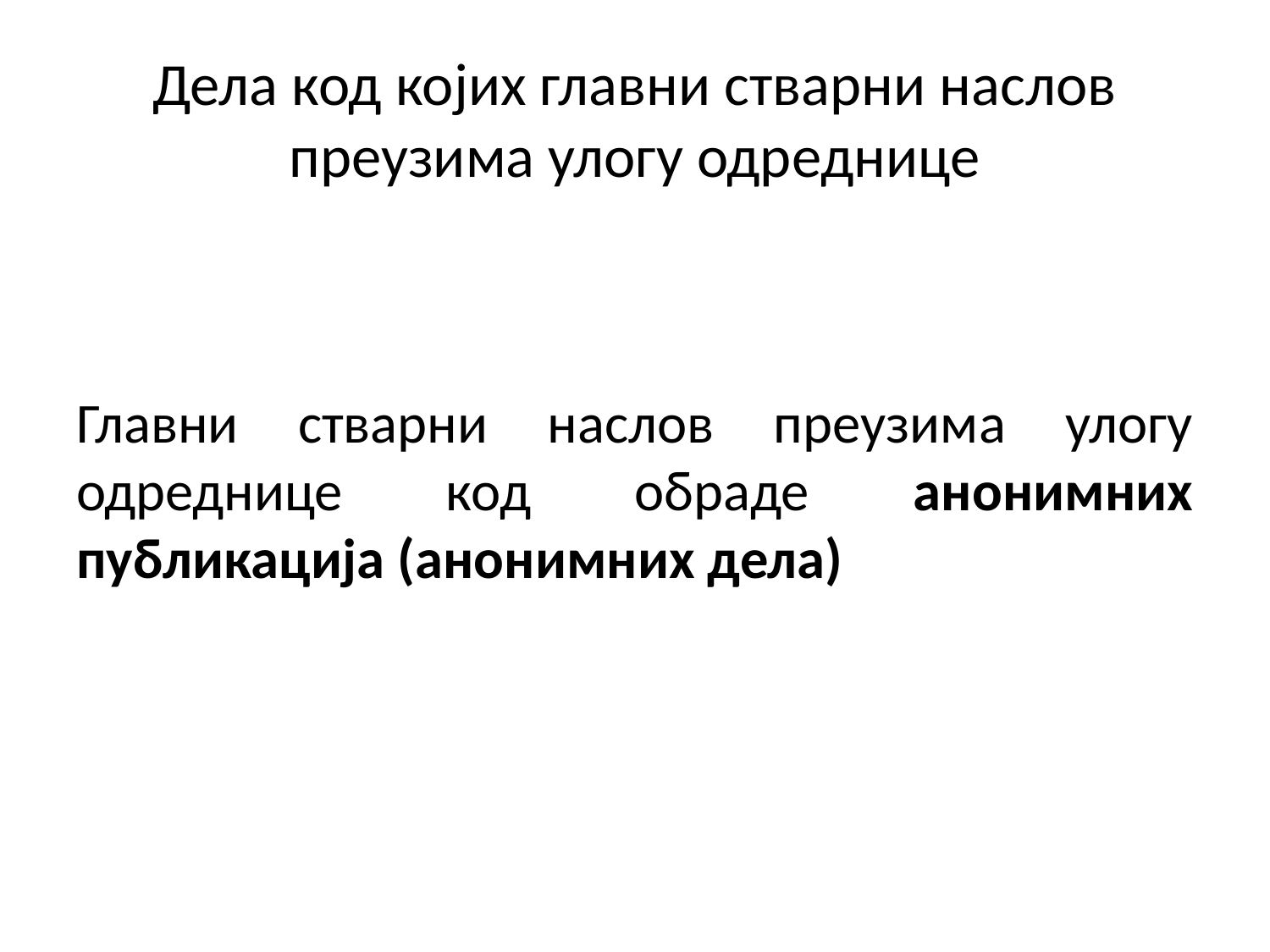

# Дела код којих главни стварни наслов преузима улогу одреднице

Главни стварни наслов преузима улогу одреднице код обраде анонимних публикација (анонимних дела)